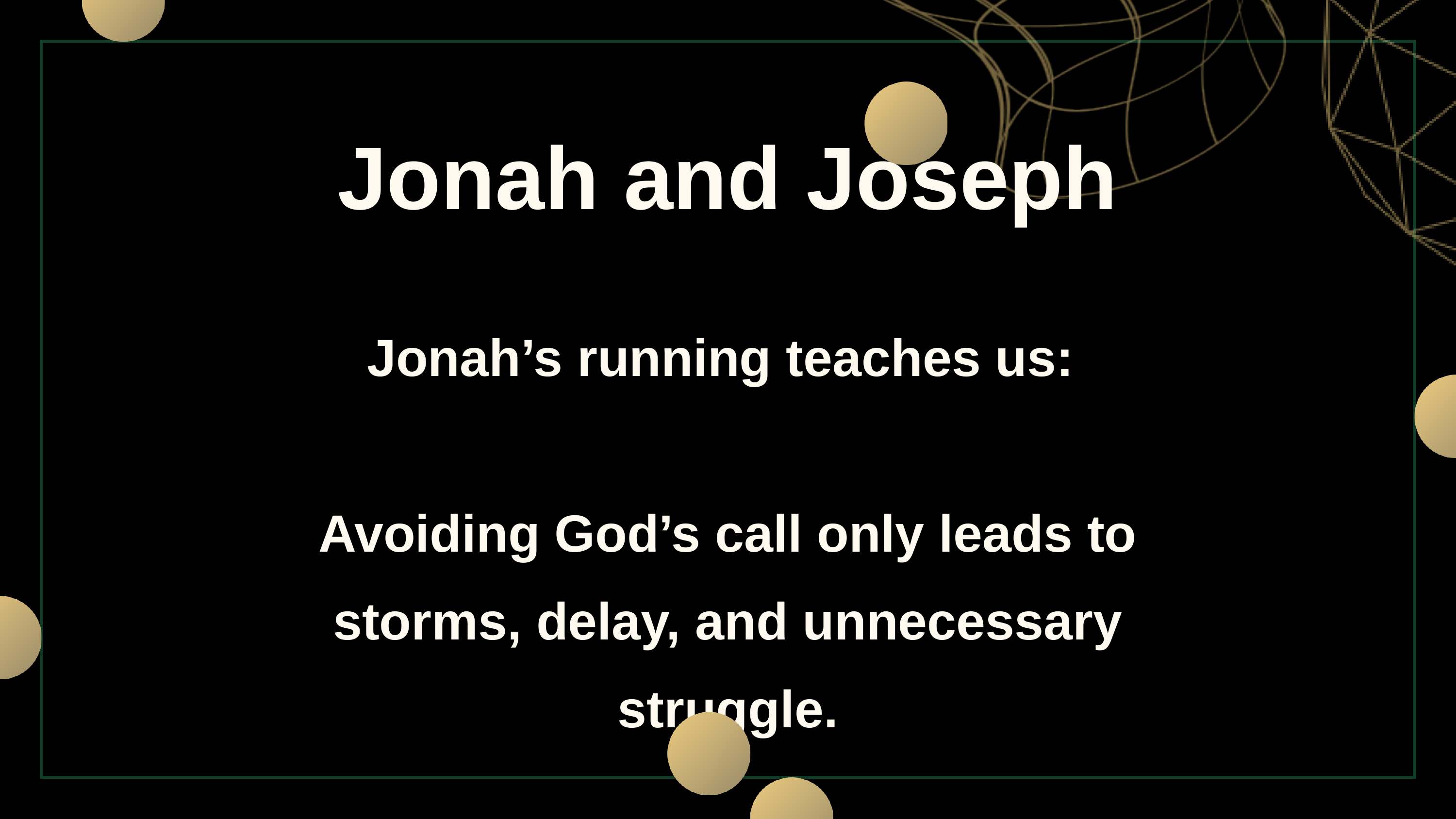

Jonah and Joseph

Jonah’s running teaches us:

Avoiding God’s call only leads to storms, delay, and unnecessary struggle.